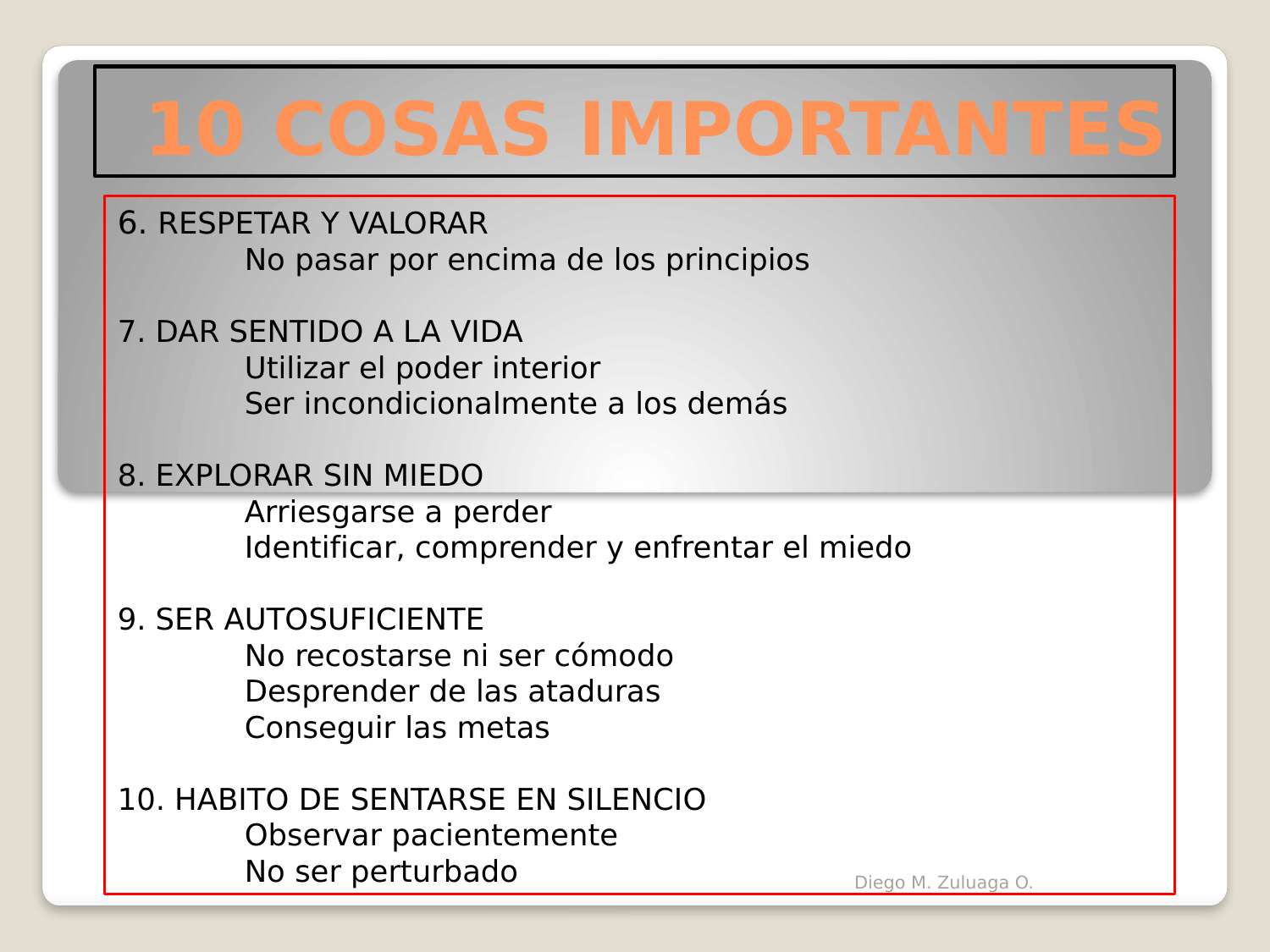

# 10 COSAS IMPORTANTES
6. RESPETAR Y VALORAR
	No pasar por encima de los principios

7. DAR SENTIDO A LA VIDA
	Utilizar el poder interior
	Ser incondicionalmente a los demás

8. EXPLORAR SIN MIEDO
	Arriesgarse a perder
	Identificar, comprender y enfrentar el miedo

9. SER AUTOSUFICIENTE
	No recostarse ni ser cómodo
	Desprender de las ataduras
	Conseguir las metas

10. HABITO DE SENTARSE EN SILENCIO
	Observar pacientemente
	No ser perturbado
Diego M. Zuluaga O.